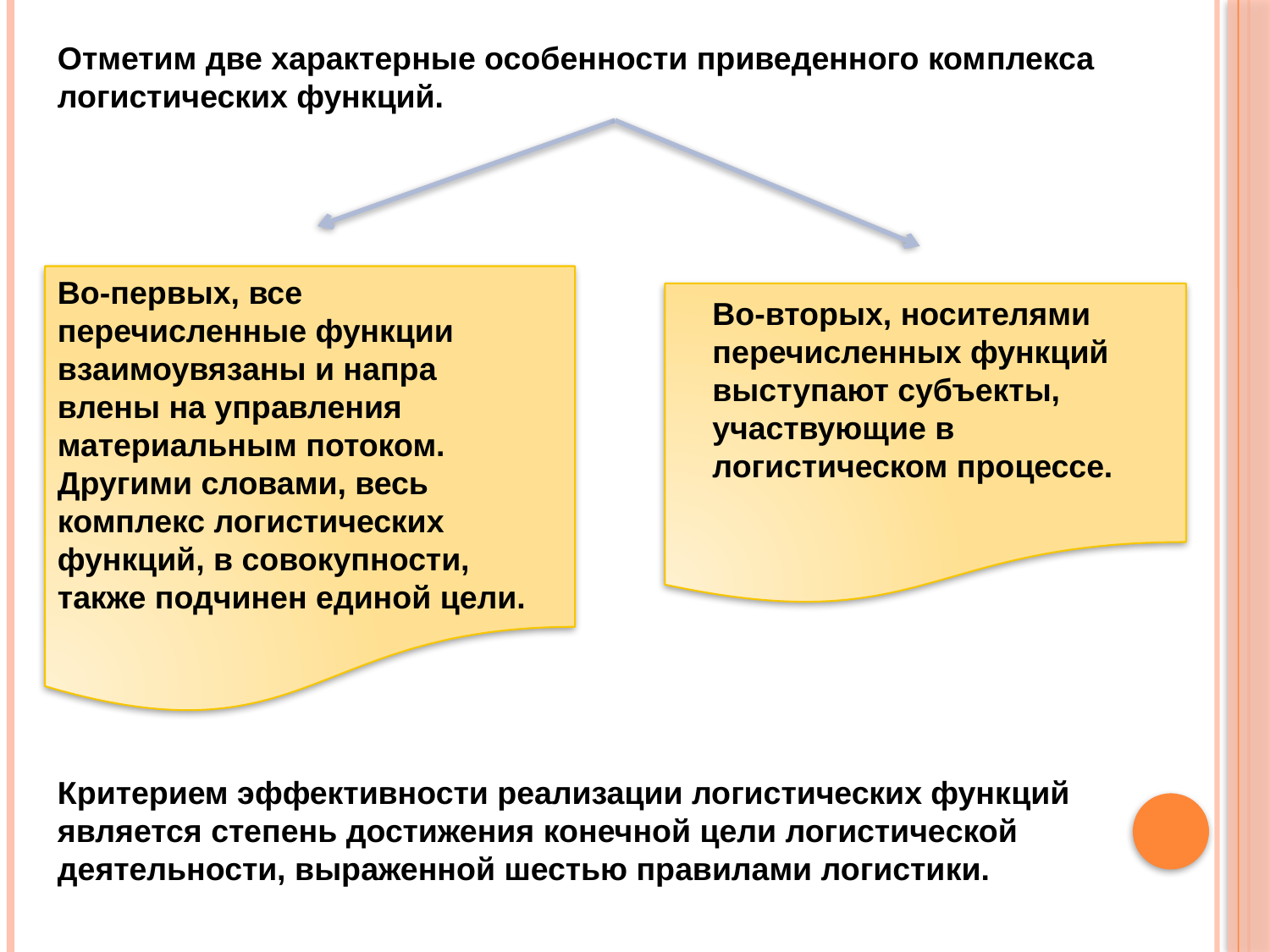

Отметим две характерные особенности приведенного ком­плекса логистических функций.

Во-первых, все перечисленные функции взаимоувязаны и напра­влены на управления материальным потоком. Другими словами, весь комплекс логистических функций, в совокупности, также подчинен единой цели.

Во-вторых, носителями перечисленных функций выступают субъекты, участвующие в логистическом процессе.
Критерием эффективности реализации логистических функ­ций является степень достижения конечной цели логистиче­ской деятельности, выраженной шестью правилами логисти­ки.